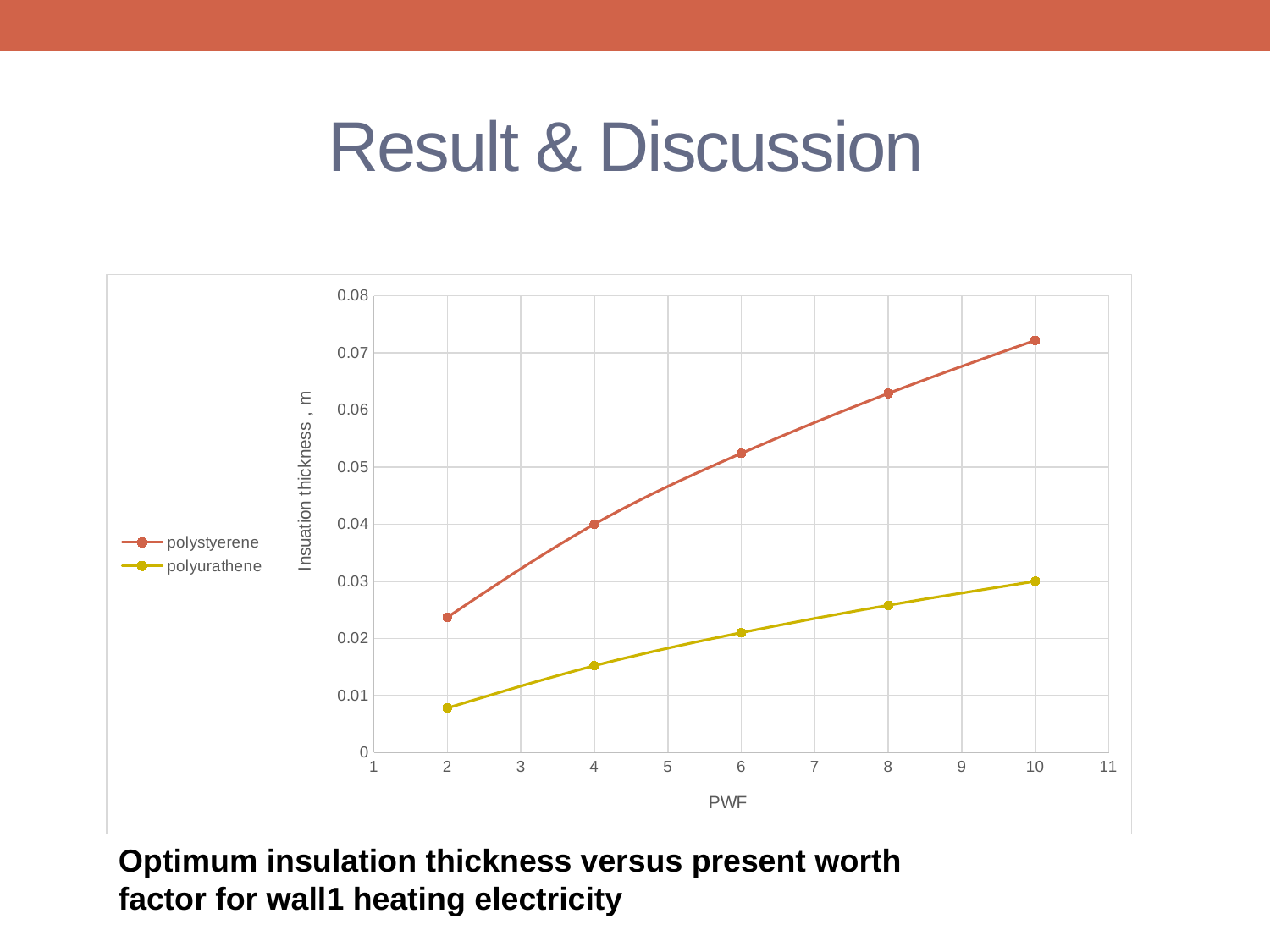

# Result & Discussion

### Chart

| Category |  |  |
|---|---|---|
Optimum insulation thickness versus present worth factor for wall1 heating electricity